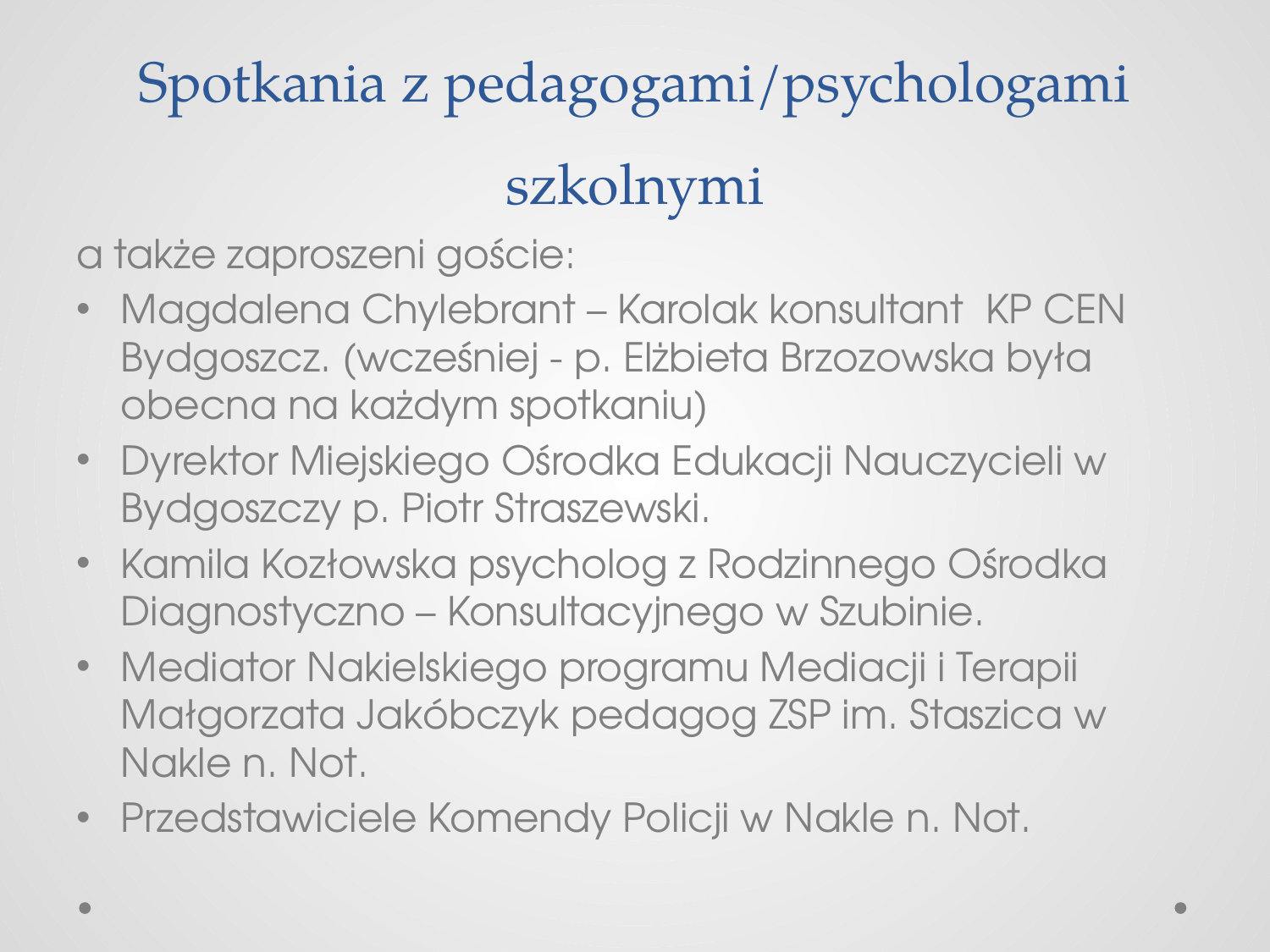

# Spotkania z pedagogami/psychologami szkolnymi
a także zaproszeni goście:
Magdalena Chylebrant – Karolak konsultant  KP CEN Bydgoszcz. (wcześniej - p. Elżbieta Brzozowska była obecna na każdym spotkaniu)
Dyrektor Miejskiego Ośrodka Edukacji Nauczycieli w Bydgoszczy p. Piotr Straszewski.
Kamila Kozłowska psycholog z Rodzinnego Ośrodka Diagnostyczno – Konsultacyjnego w Szubinie.
Mediator Nakielskiego programu Mediacji i Terapii Małgorzata Jakóbczyk pedagog ZSP im. Staszica w Nakle n. Not.
Przedstawiciele Komendy Policji w Nakle n. Not.